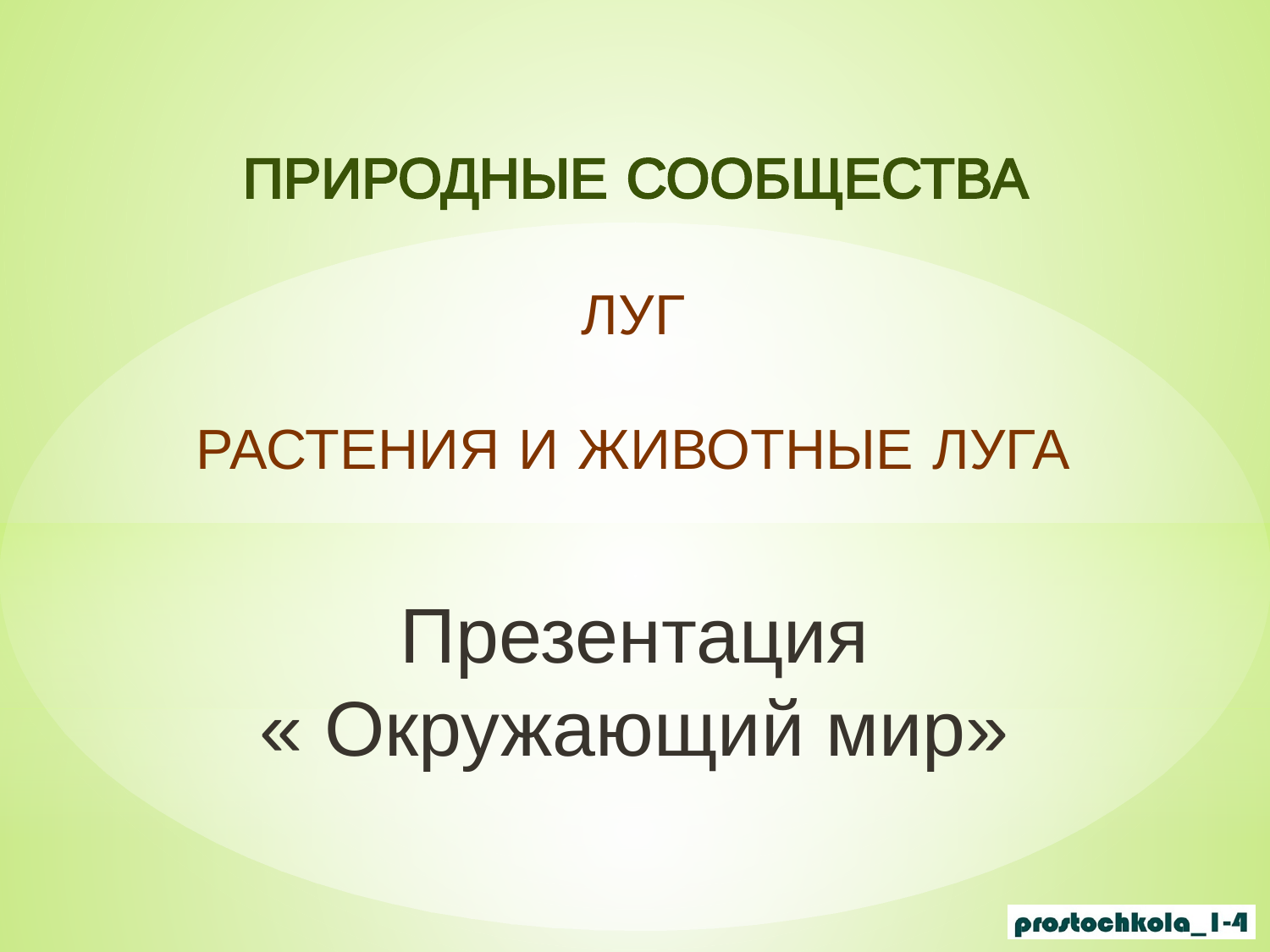

ПРИРОДНЫЕ СООБЩЕСТВА
ЛУГ

РАСТЕНИЯ И ЖИВОТНЫЕ ЛУГА

Презентация
« Окружающий мир»